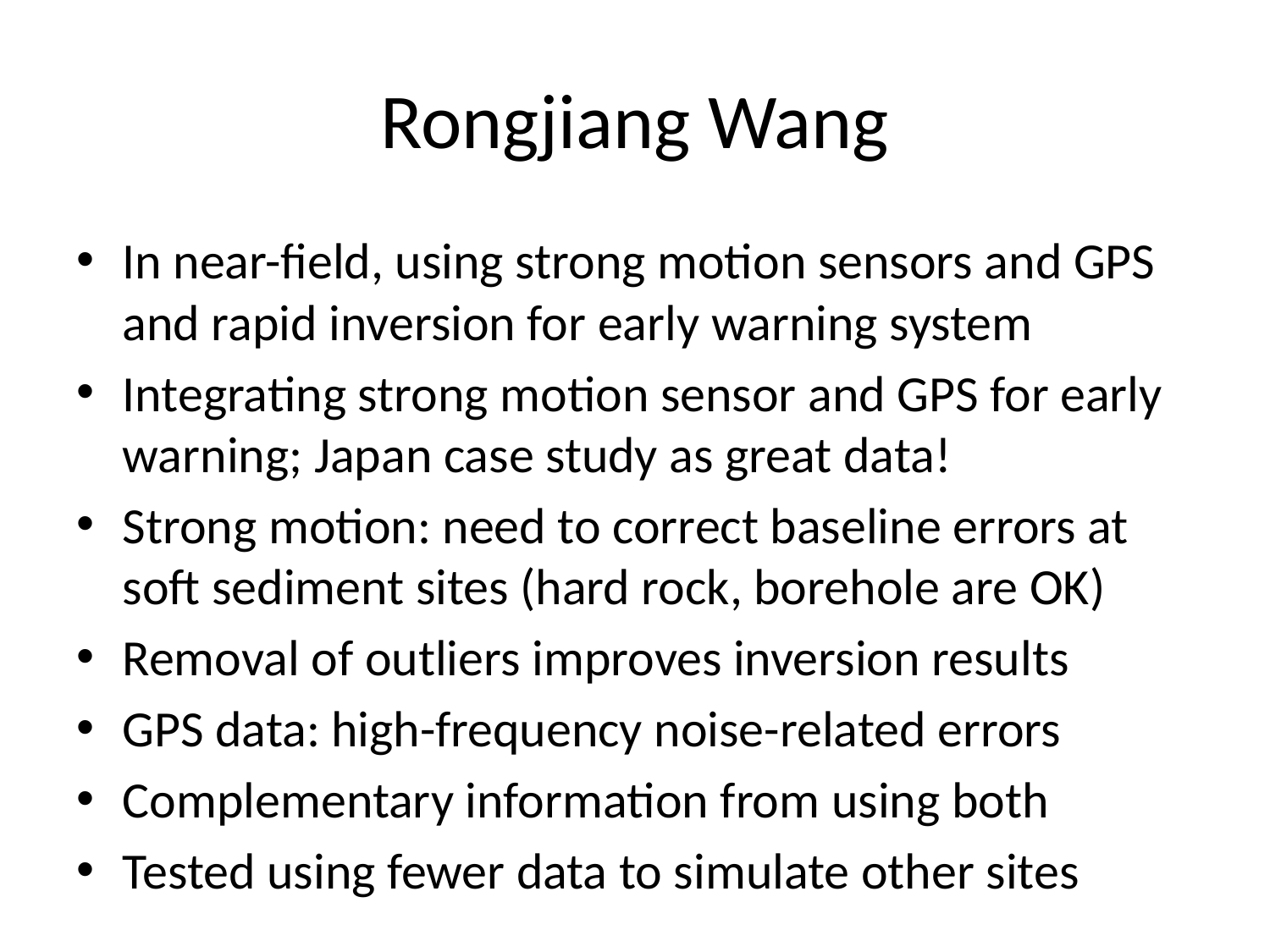

# Rongjiang Wang
In near-field, using strong motion sensors and GPS and rapid inversion for early warning system
Integrating strong motion sensor and GPS for early warning; Japan case study as great data!
Strong motion: need to correct baseline errors at soft sediment sites (hard rock, borehole are OK)
Removal of outliers improves inversion results
GPS data: high-frequency noise-related errors
Complementary information from using both
Tested using fewer data to simulate other sites